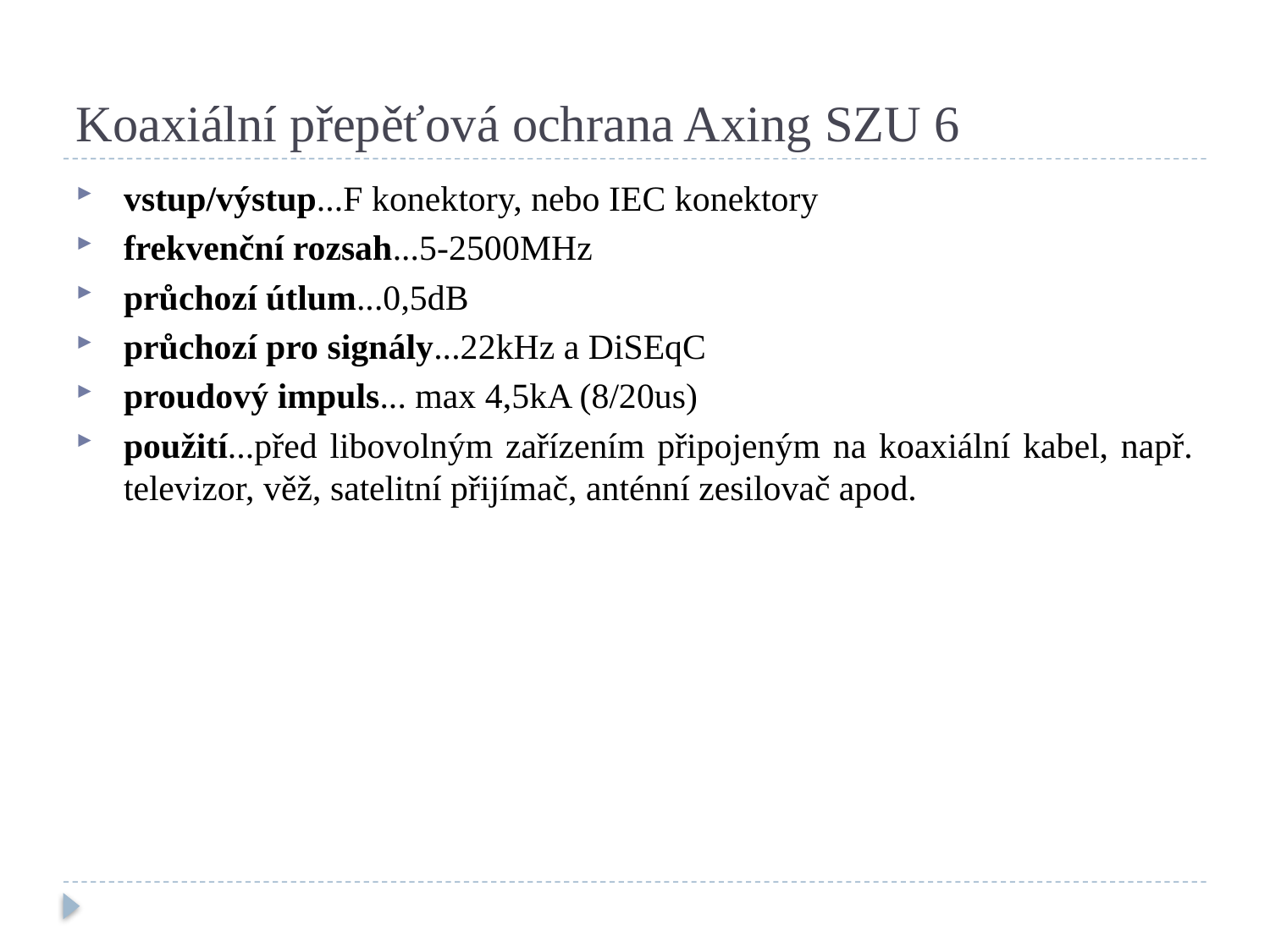

# Koaxiální přepěťová ochrana Axing SZU 6
vstup/výstup...F konektory, nebo IEC konektory
frekvenční rozsah...5-2500MHz
průchozí útlum...0,5dB
průchozí pro signály...22kHz a DiSEqC
proudový impuls... max 4,5kA (8/20us)
použití...před libovolným zařízením připojeným na koaxiální kabel, např. televizor, věž, satelitní přijímač, anténní zesilovač apod.